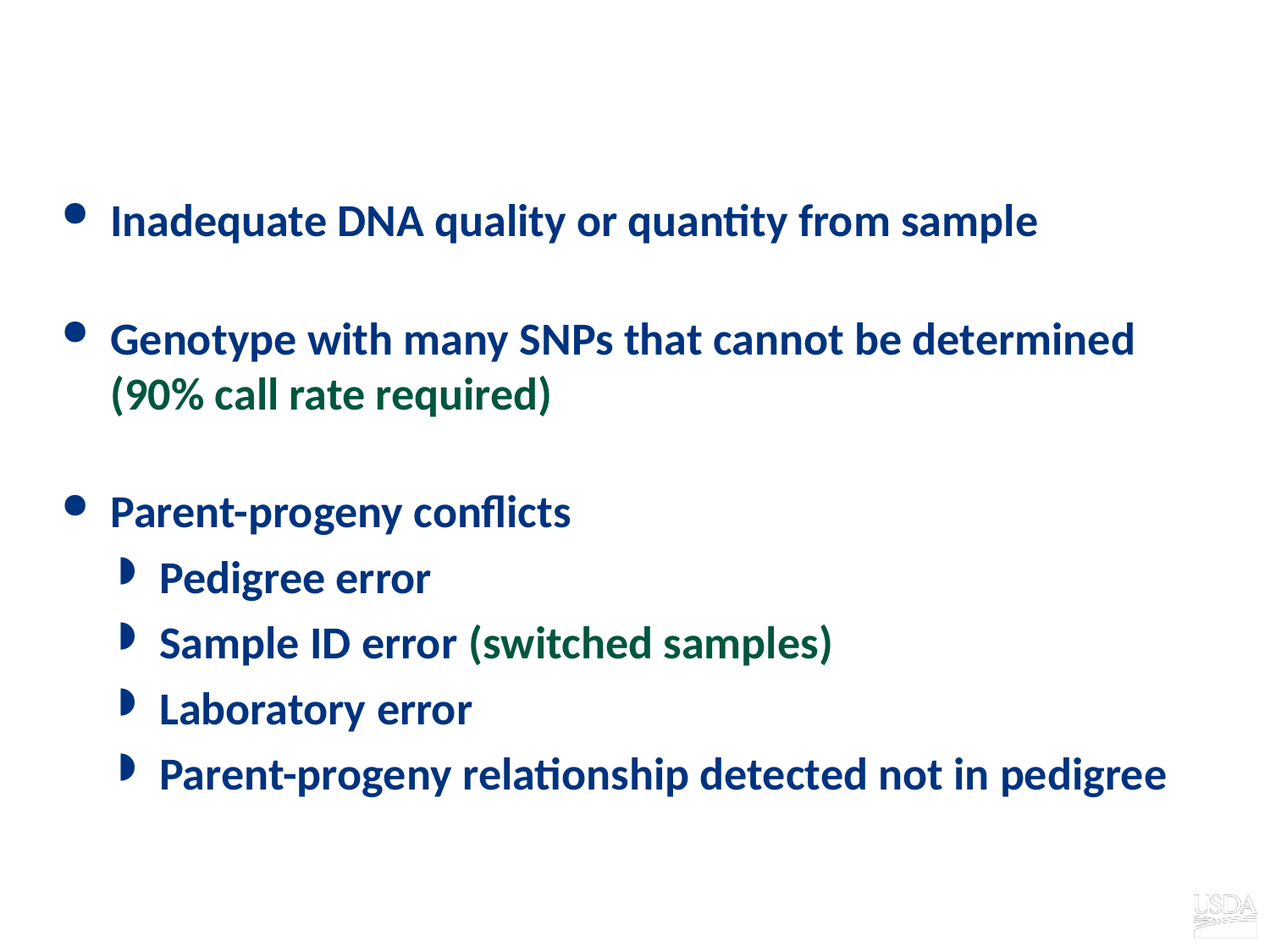

# What can go wrong
Inadequate DNA quality or quantity from sample
Genotype with many SNPs that cannot be determined  (90% call rate required)
Parent-progeny conflicts
Pedigree error
Sample ID error (switched samples)
Laboratory error
Parent-progeny relationship detected not in pedigree